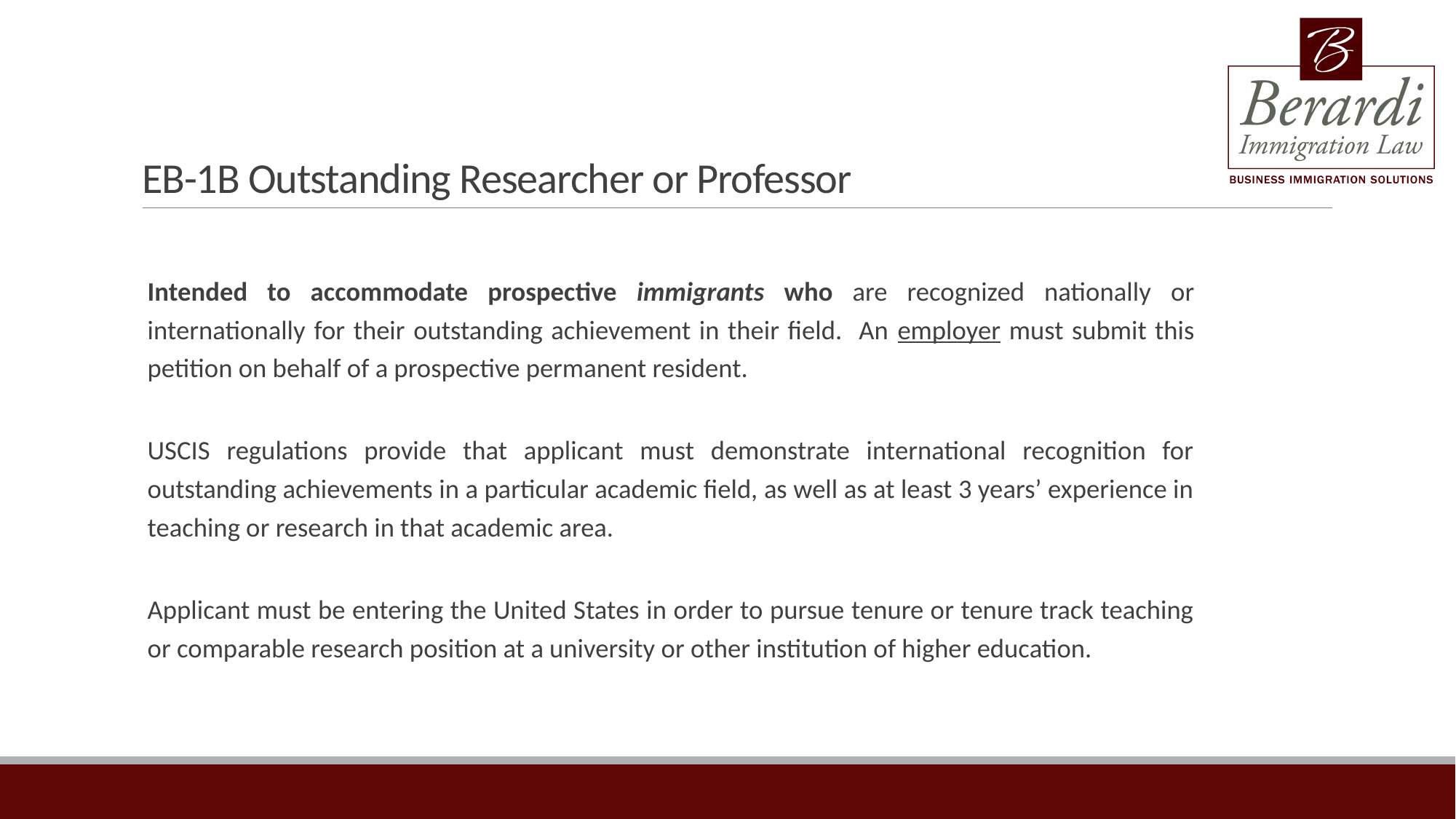

# EB-1B Outstanding Researcher or Professor

Intended to accommodate prospective immigrants who are recognized nationally or internationally for their outstanding achievement in their field.  An employer must submit this petition on behalf of a prospective permanent resident.

USCIS regulations provide that applicant must demonstrate international recognition for outstanding achievements in a particular academic field, as well as at least 3 years’ experience in teaching or research in that academic area.

Applicant must be entering the United States in order to pursue tenure or tenure track teaching or comparable research position at a university or other institution of higher education.